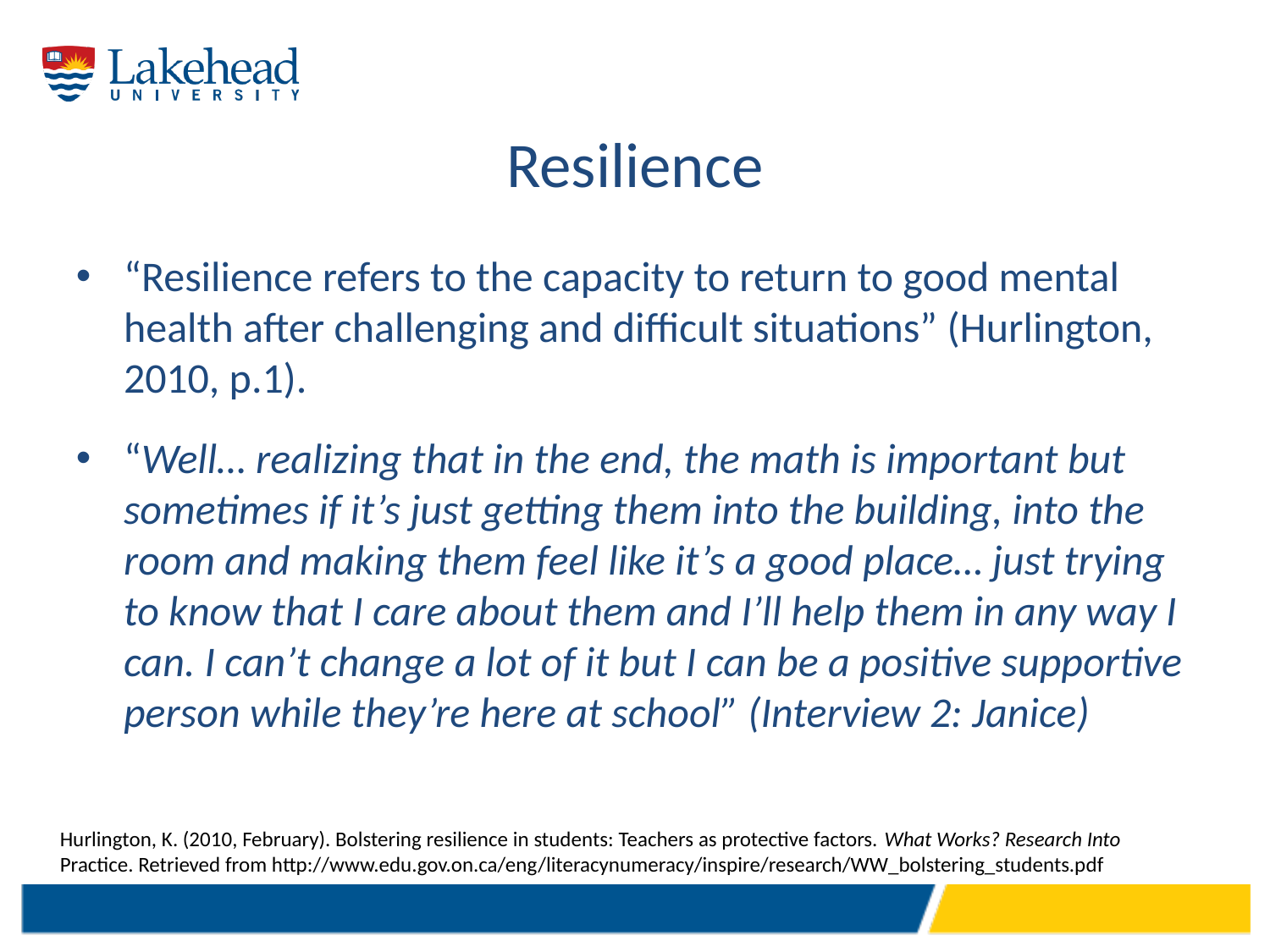

# Resilience
“Resilience refers to the capacity to return to good mental health after challenging and difficult situations” (Hurlington, 2010, p.1).
“Well… realizing that in the end, the math is important but sometimes if it’s just getting them into the building, into the room and making them feel like it’s a good place… just trying to know that I care about them and I’ll help them in any way I can. I can’t change a lot of it but I can be a positive supportive person while they’re here at school” (Interview 2: Janice)
Hurlington, K. (2010, February). Bolstering resilience in students: Teachers as protective factors. What Works? Research Into Practice. Retrieved from http://www.edu.gov.on.ca/eng/literacynumeracy/inspire/research/WW_bolstering_students.pdf